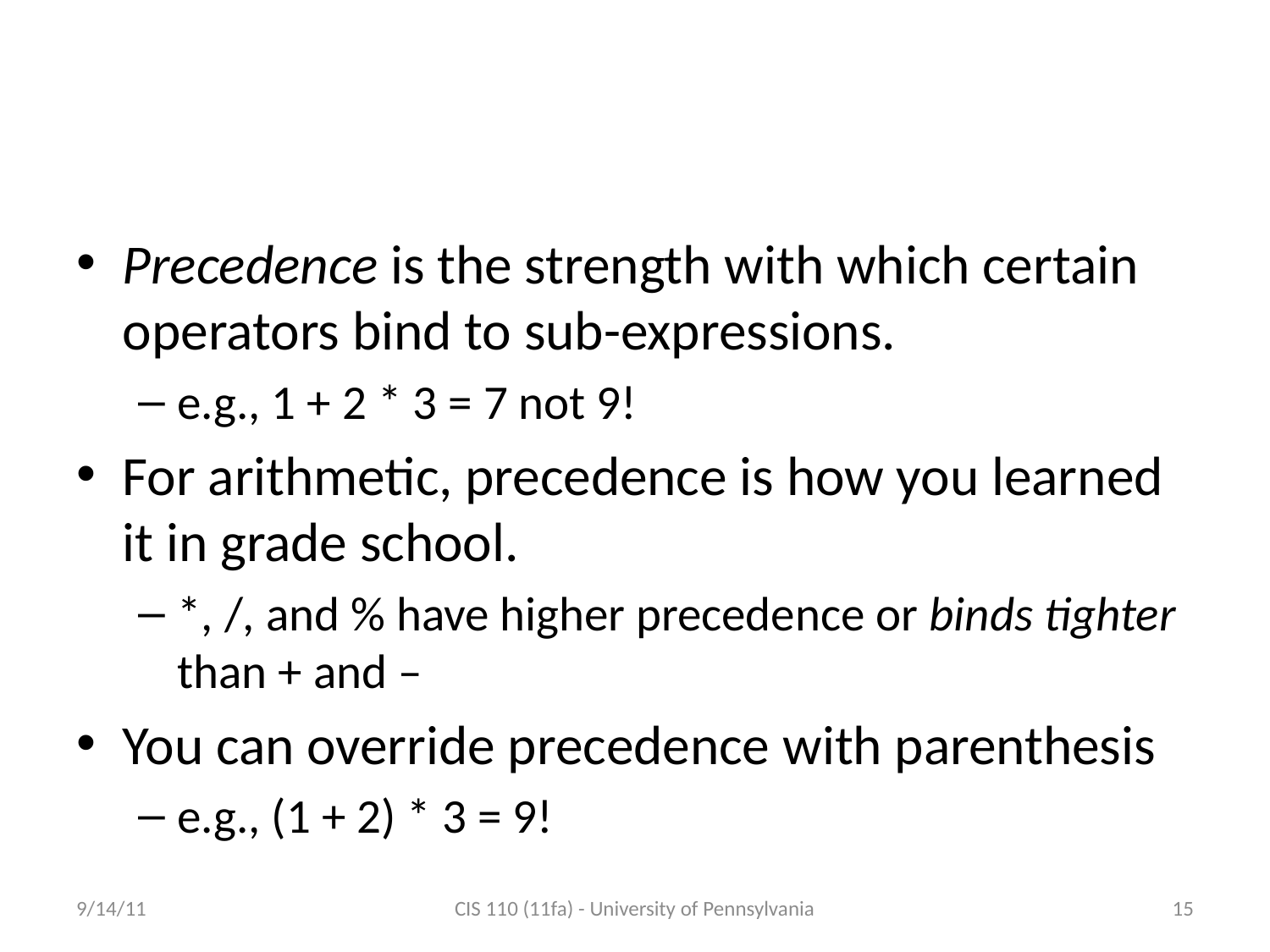

# Precedence and Grouping
Precedence is the strength with which certain operators bind to sub-expressions.
e.g., 1 + 2 * 3 = 7 not 9!
For arithmetic, precedence is how you learned it in grade school.
*, /, and % have higher precedence or binds tighter than + and –
You can override precedence with parenthesis
e.g., (1 + 2) * 3 = 9!
9/14/11
CIS 110 (11fa) - University of Pennsylvania
15